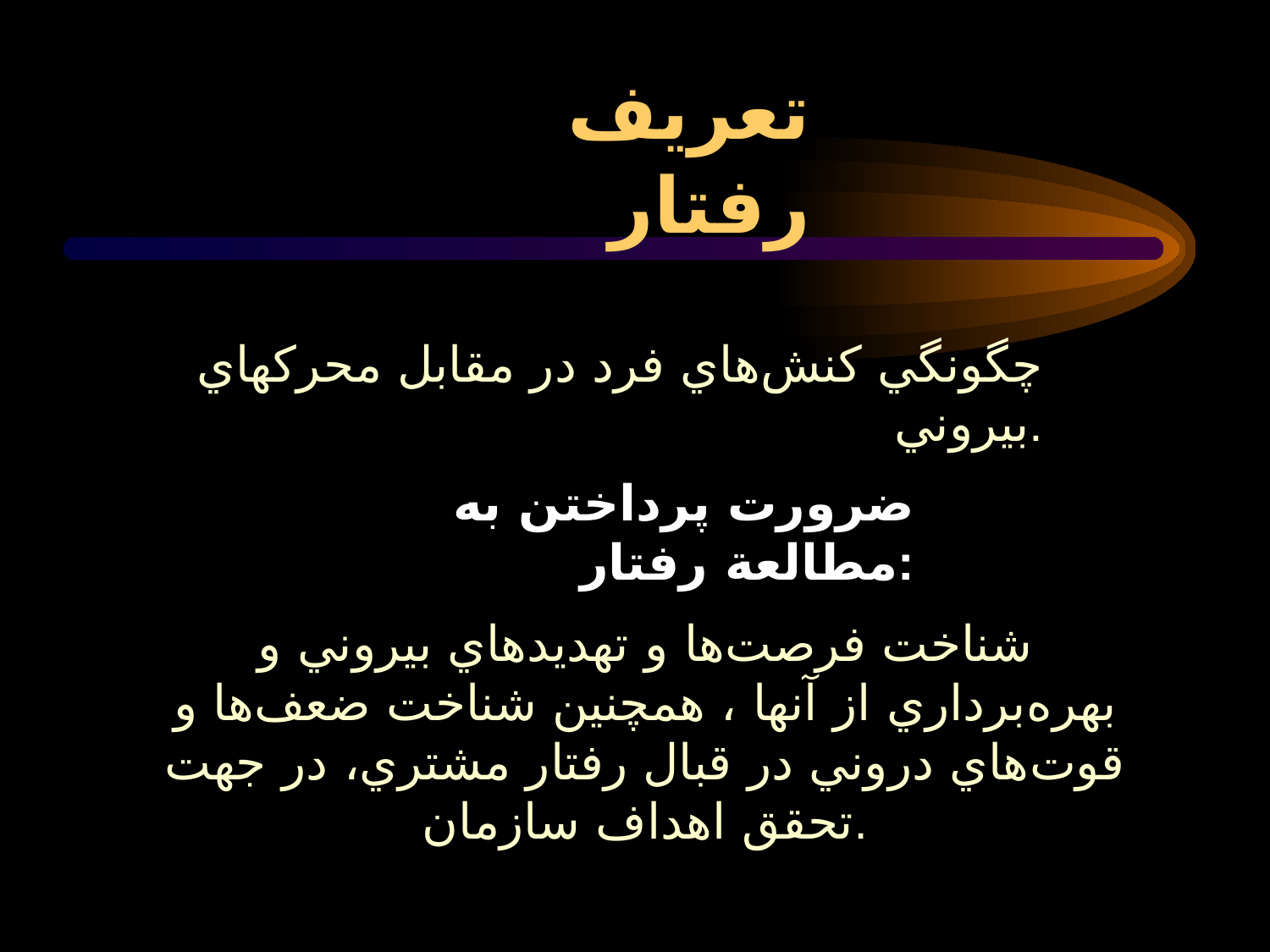

# تعريف رفتار
چگونگي كنش‌هاي فرد در مقابل محركهاي بيروني.
ضرورت پرداختن به مطالعة رفتار:
شناخت فرصت‌ها و تهديدهاي بيروني و بهره‌برداري از آنها ، همچنين شناخت ضعف‌ها و قوت‌هاي دروني در قبال رفتار مشتري، در جهت تحقق اهداف سازمان.